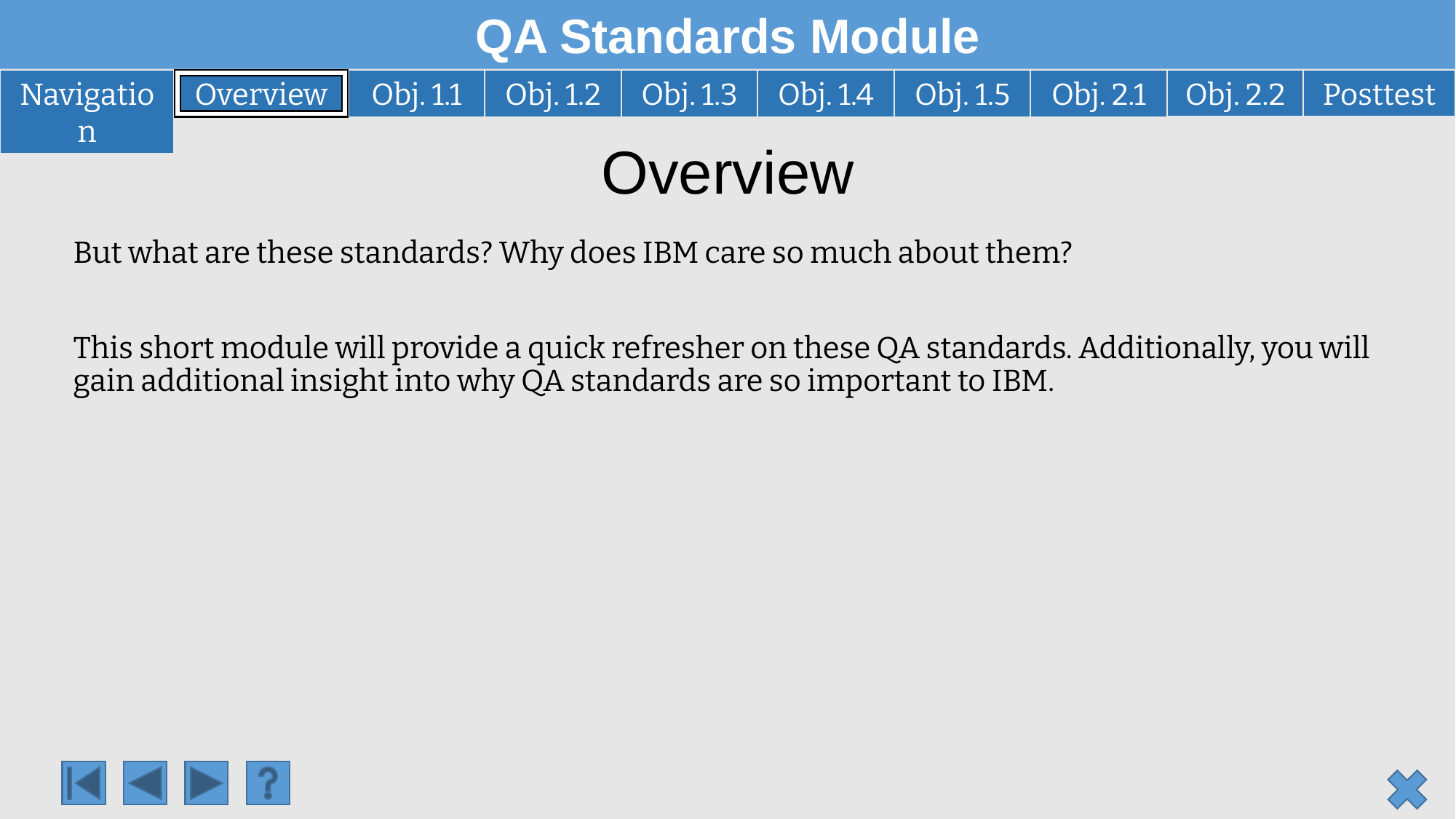

# Overview
But what are these standards? Why does IBM care so much about them?

This short module will provide a quick refresher on these QA standards. Additionally, you will gain additional insight into why QA standards are so important to IBM.